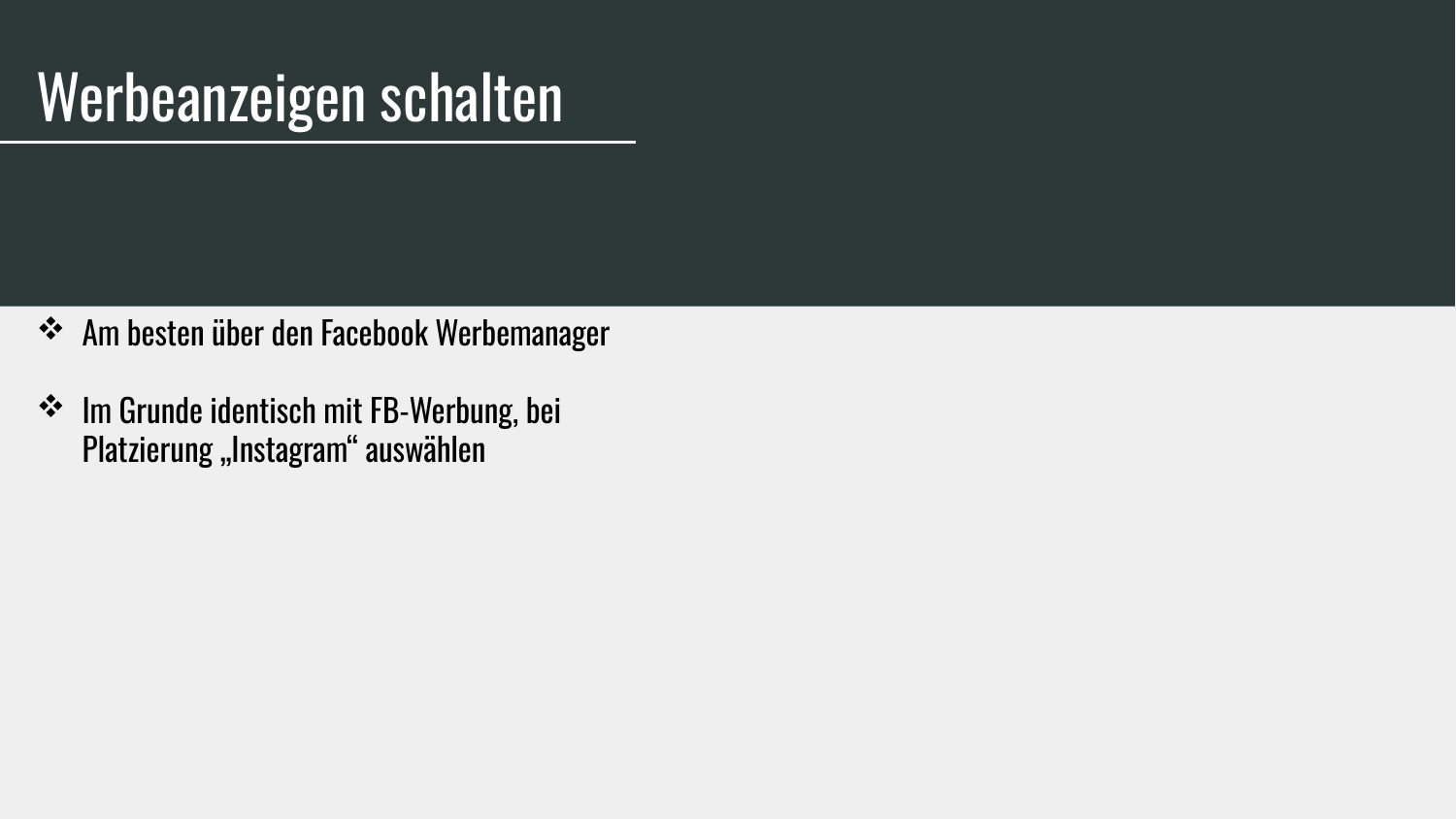

Werbeanzeigen schalten
Am besten über den Facebook Werbemanager

Im Grunde identisch mit FB-Werbung, bei Platzierung „Instagram“ auswählen